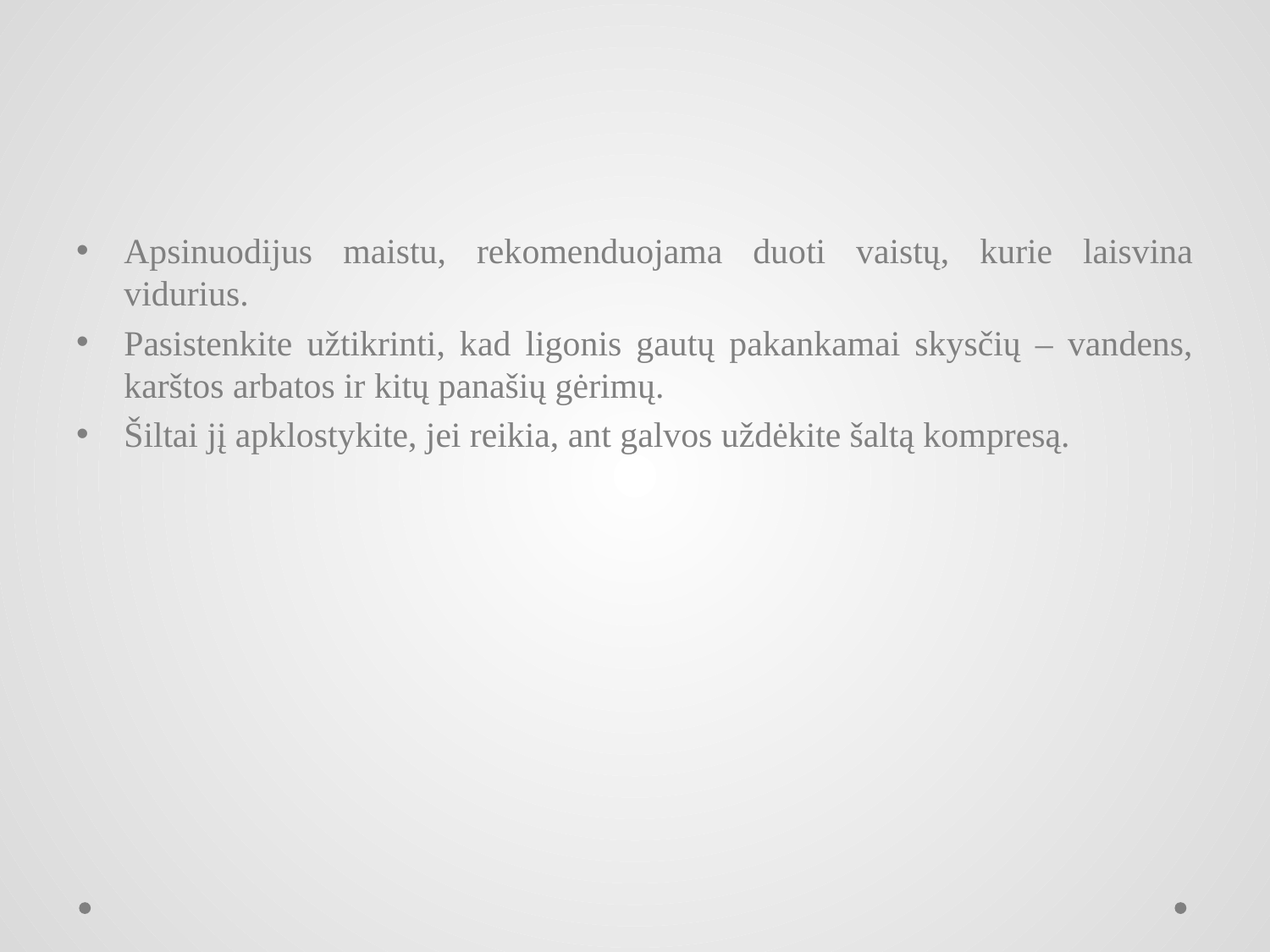

#
Apsinuodijus maistu, rekomenduojama duoti vaistų, kurie laisvina vidurius.
Pasistenkite užtikrinti, kad ligonis gautų pakankamai skysčių – vandens, karštos arbatos ir kitų panašių gėrimų.
Šiltai jį apklostykite, jei reikia, ant galvos uždėkite šaltą kompresą.